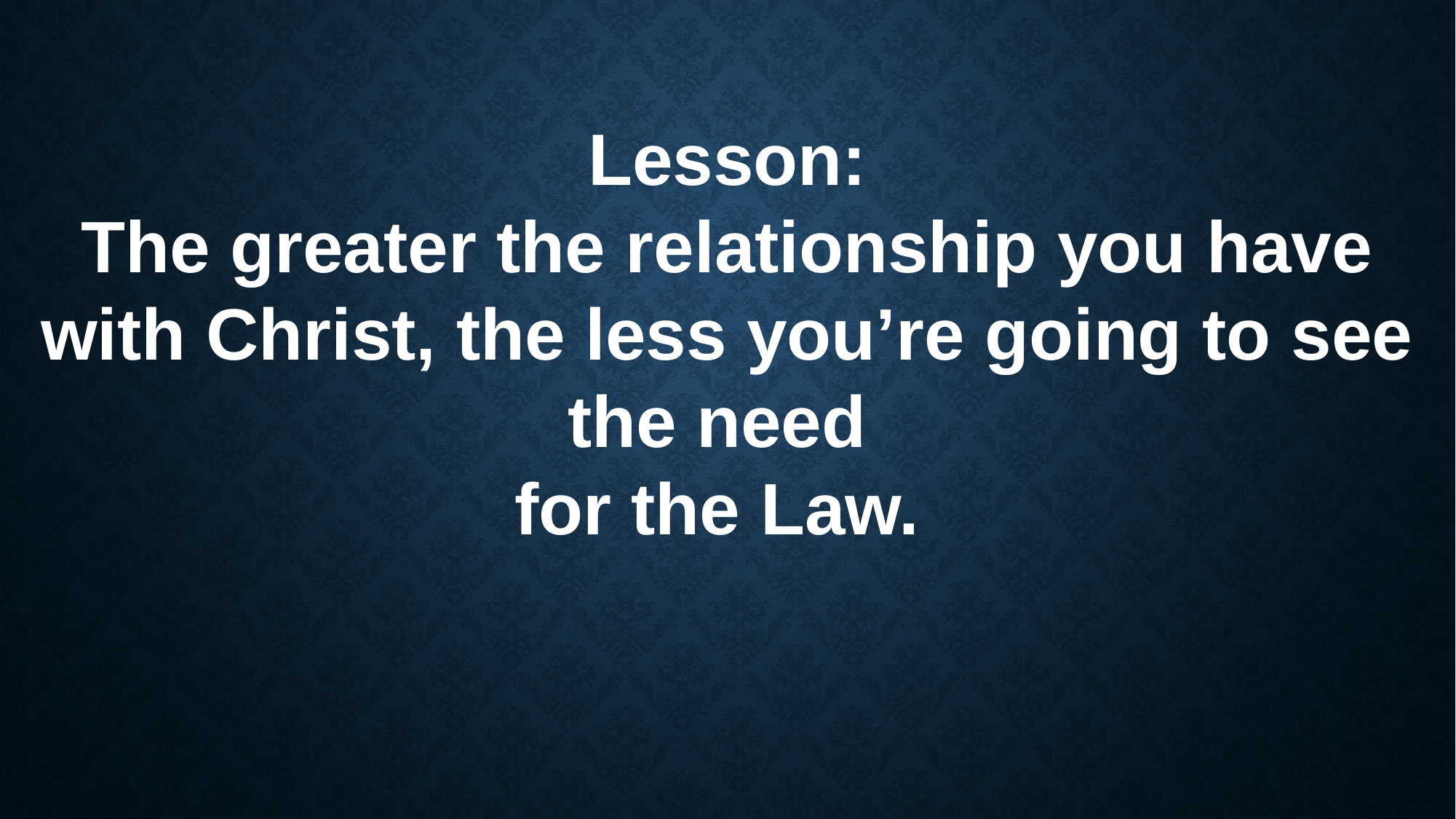

Lesson:
The greater the relationship you have with Christ, the less you’re going to see the need
for the Law.